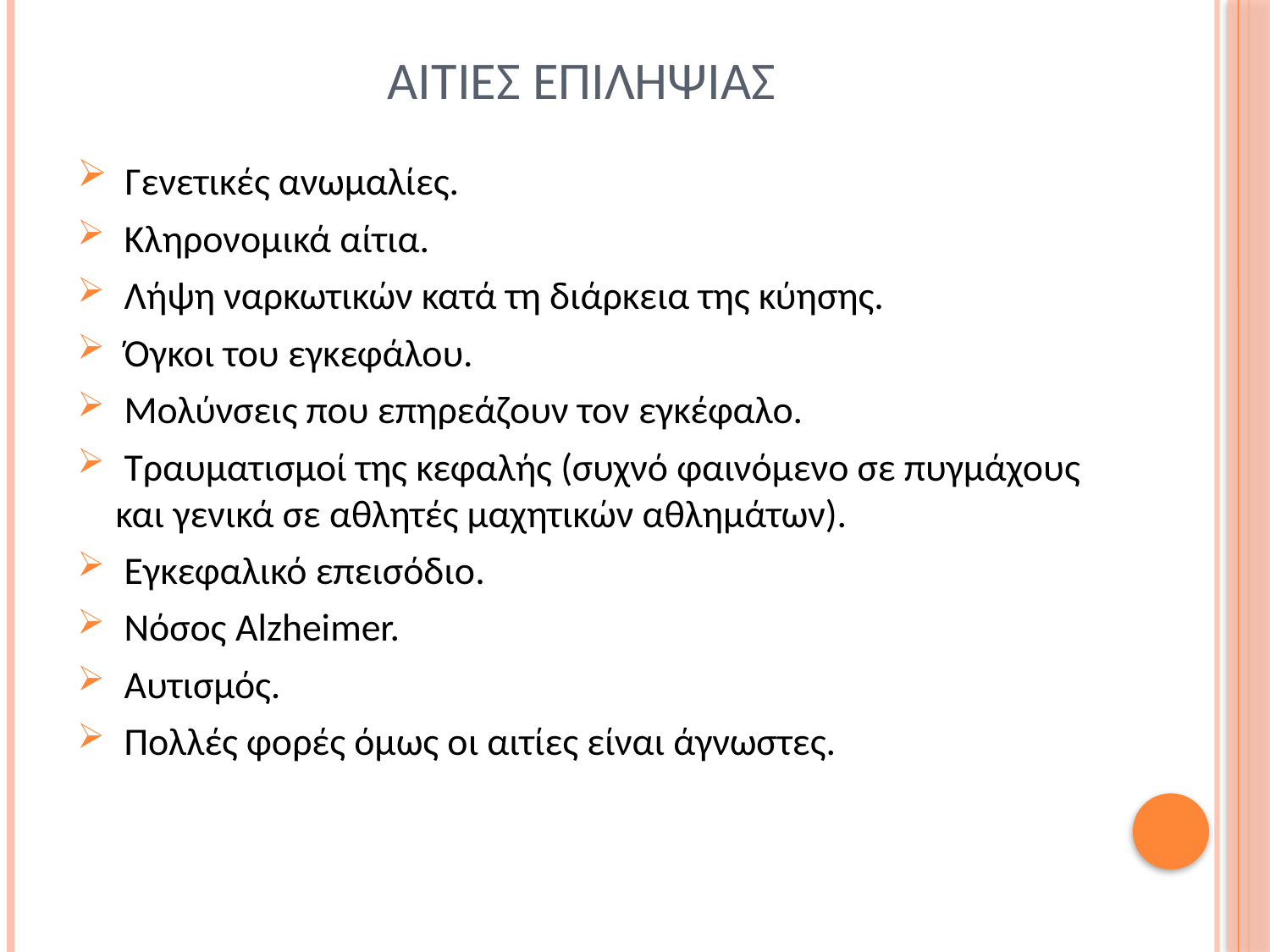

# Αιτιεσ επιληψιασ
 Γενετικές ανωμαλίες.
 Κληρονομικά αίτια.
 Λήψη ναρκωτικών κατά τη διάρκεια της κύησης.
 Όγκοι του εγκεφάλου.
 Μολύνσεις που επηρεάζουν τον εγκέφαλο.
 Τραυματισμοί της κεφαλής (συχνό φαινόμενο σε πυγμάχους και γενικά σε αθλητές μαχητικών αθλημάτων).
 Εγκεφαλικό επεισόδιο.
 Νόσος Alzheimer.
 Αυτισμός.
 Πολλές φορές όμως οι αιτίες είναι άγνωστες.